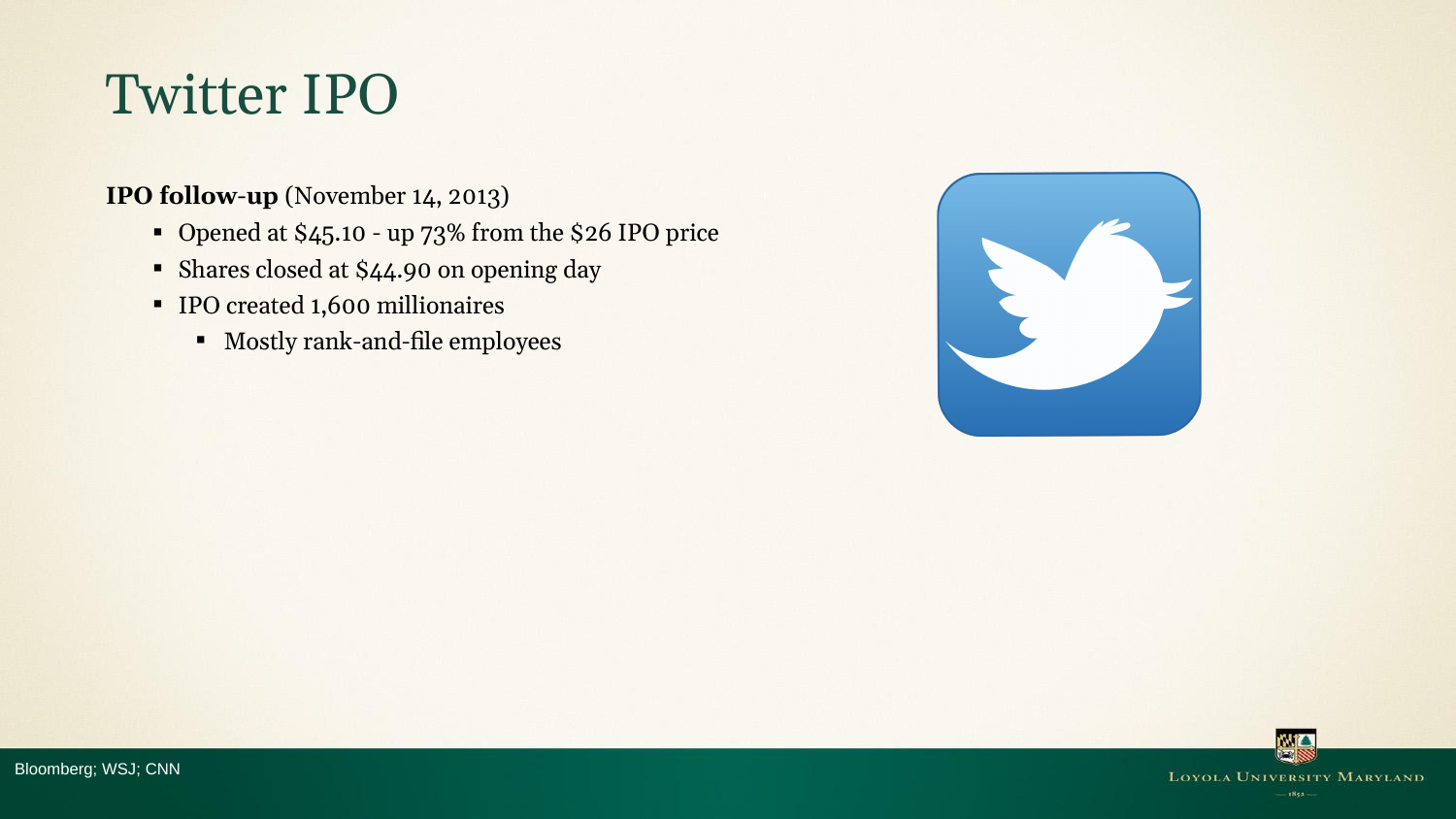

# Twitter IPO
IPO follow-up (November 14, 2013)
Opened at $45.10 - up 73% from the $26 IPO price
Shares closed at $44.90 on opening day
IPO created 1,600 millionaires
Mostly rank-and-file employees

Bloomberg; WSJ; CNN